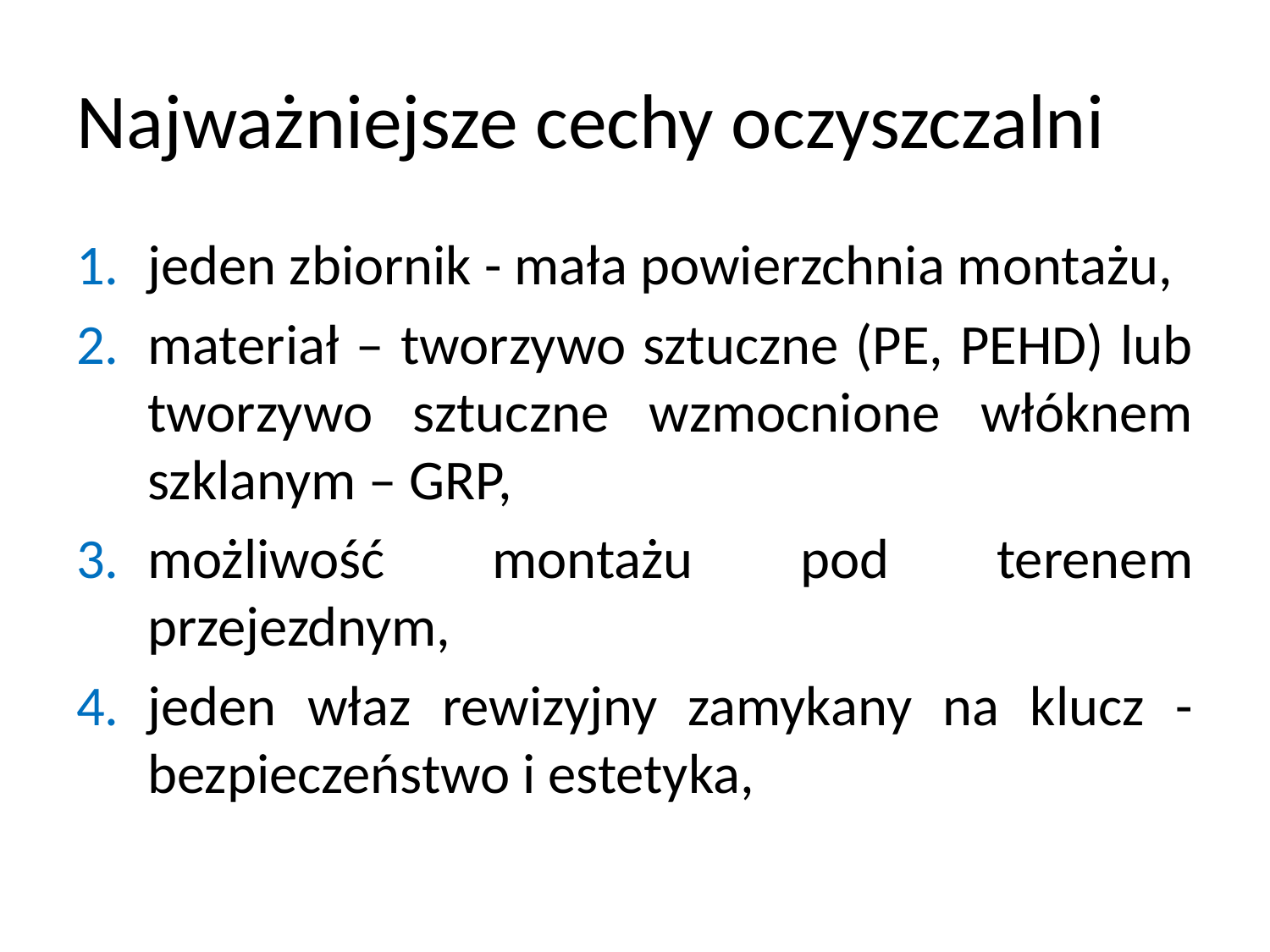

# Najważniejsze cechy oczyszczalni
jeden zbiornik - mała powierzchnia montażu,
materiał – tworzywo sztuczne (PE, PEHD) lub tworzywo sztuczne wzmocnione włóknem szklanym – GRP,
możliwość montażu pod terenem przejezdnym,
jeden właz rewizyjny zamykany na klucz - bezpieczeństwo i estetyka,